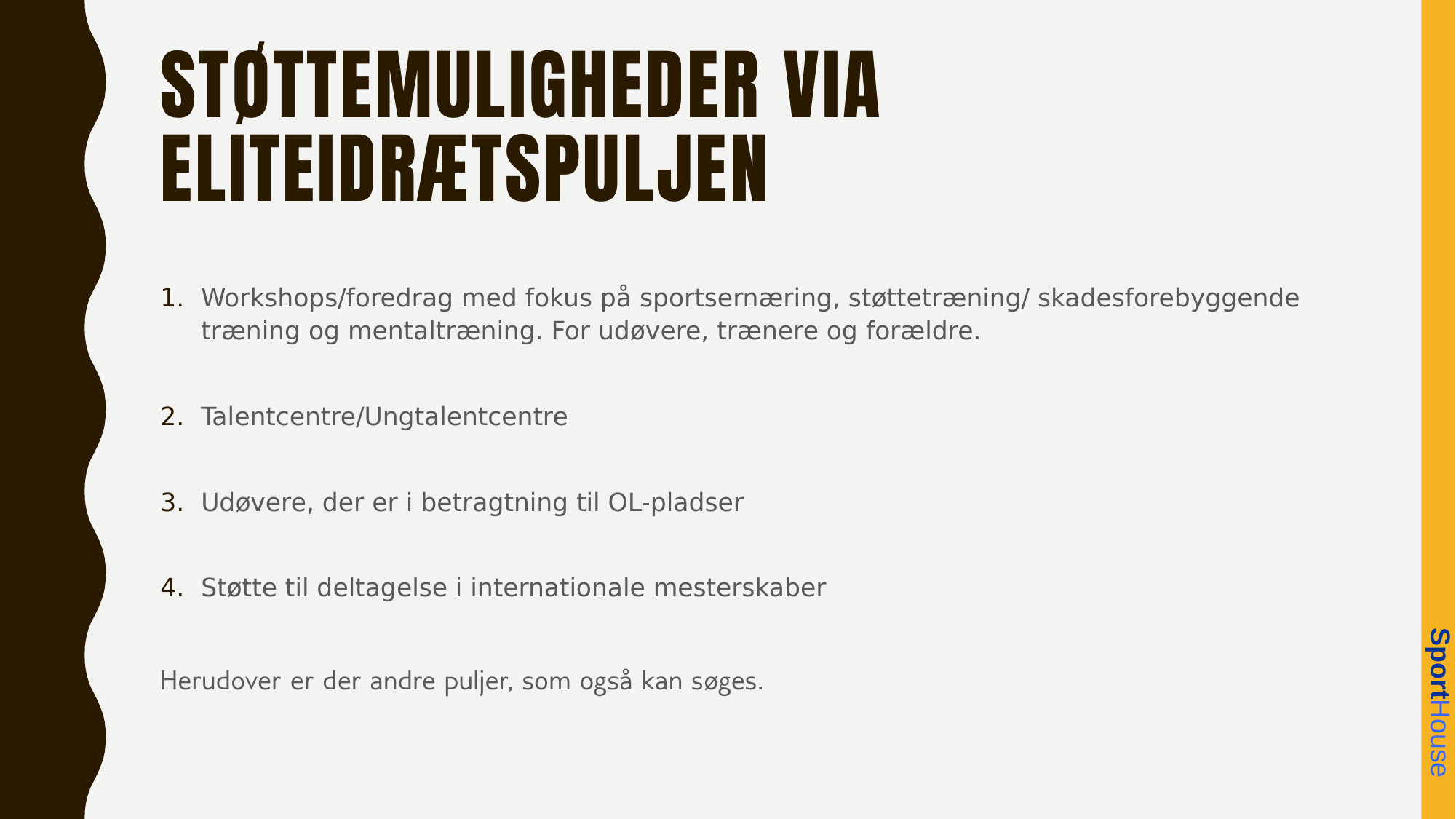

# Støttemuligheder via eliteidrætspuljen
Workshops/foredrag med fokus på sportsernæring, støttetræning/ skadesforebyggende træning og mentaltræning. For udøvere, trænere og forældre.

Talentcentre/Ungtalentcentre

Udøvere, der er i betragtning til OL-pladser

Støtte til deltagelse i internationale mesterskaber

Herudover er der andre puljer, som også kan søges.